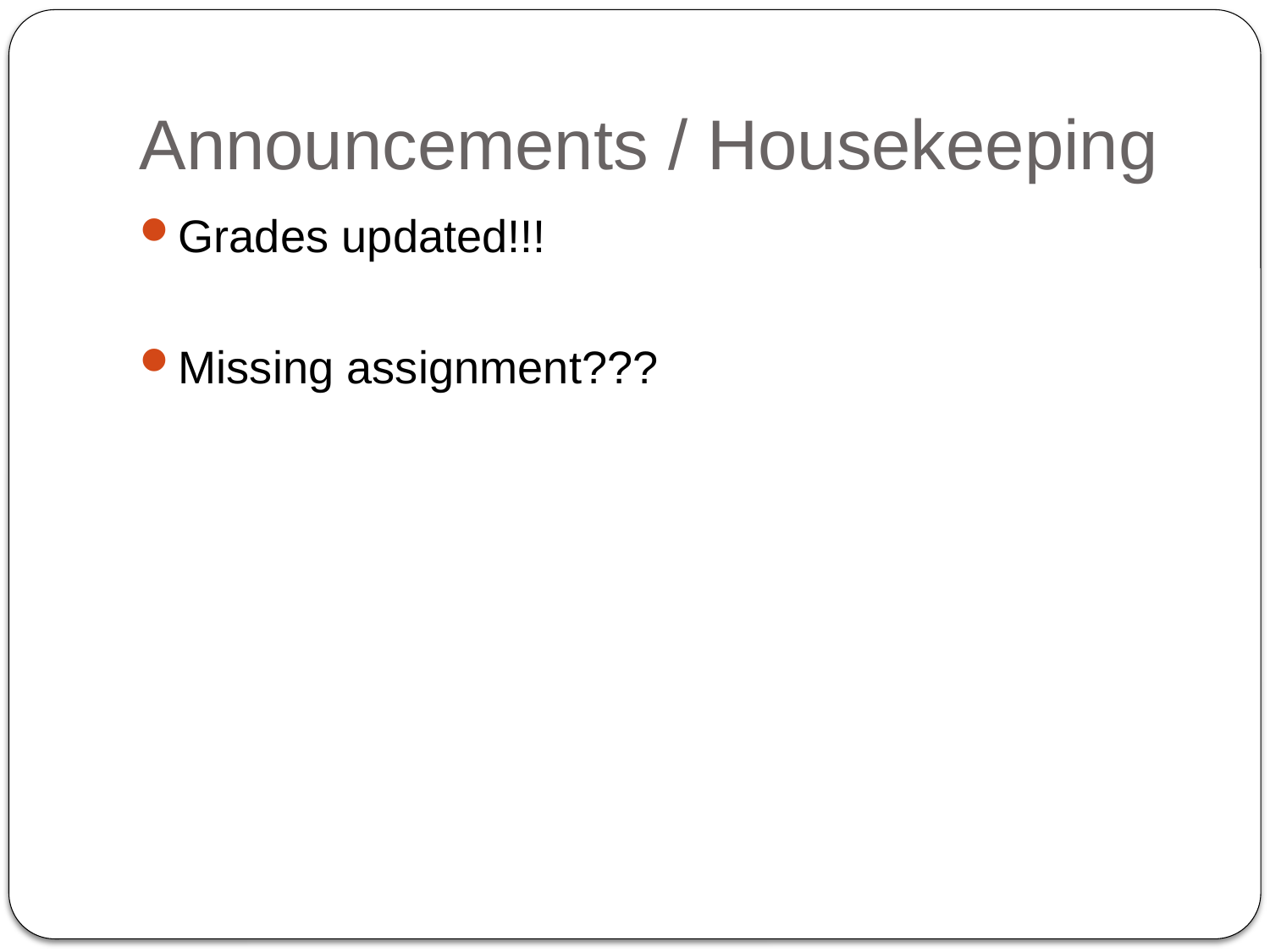

# Announcements / Housekeeping
Grades updated!!!

Missing assignment???